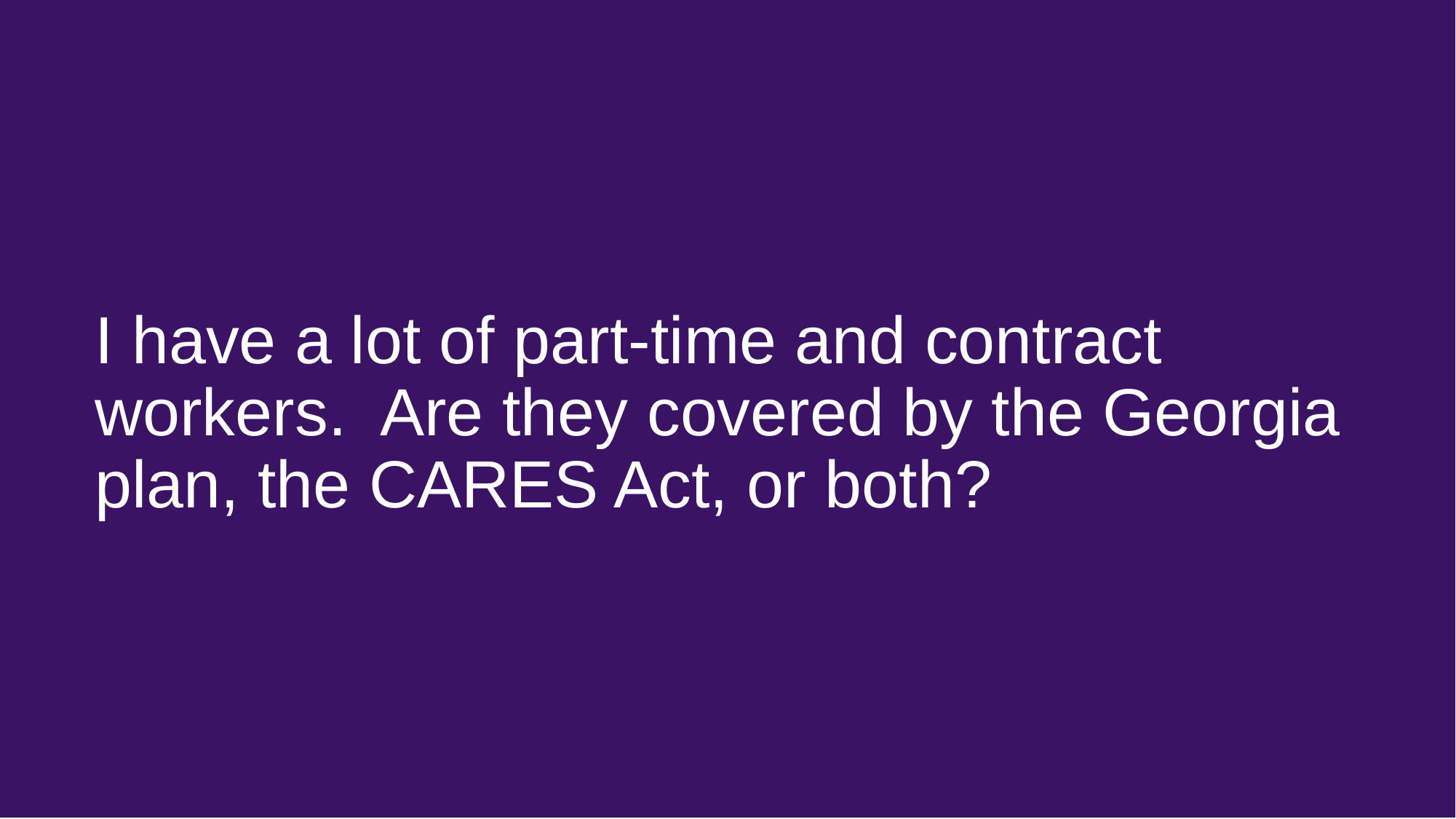

I have a lot of part-time and contract workers.  Are they covered by the Georgia plan, the CARES Act, or both?
20
Jackson Lewis P.C.